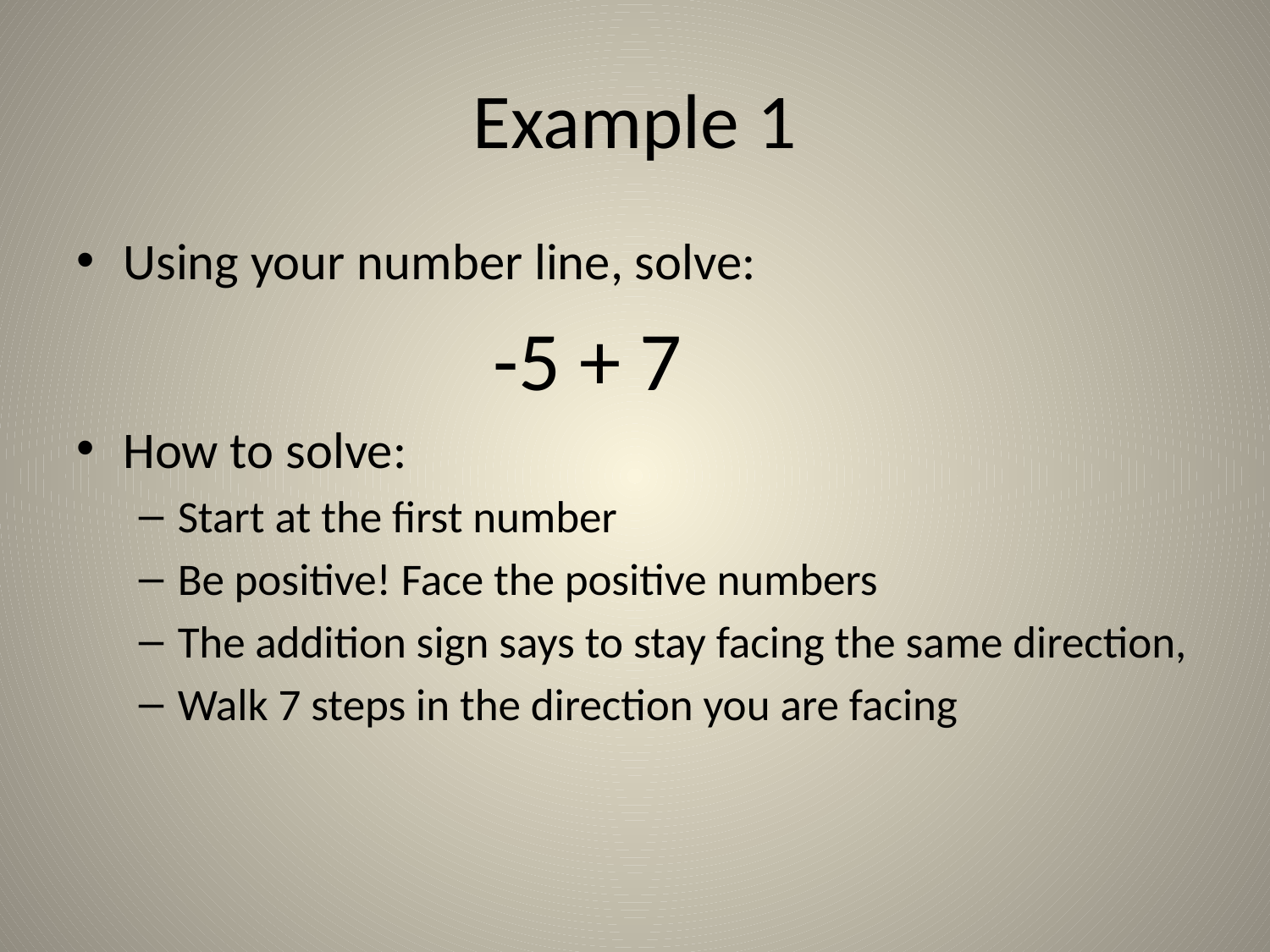

# Example 1
Using your number line, solve:
                        -5 + 7
How to solve:
Start at the first number
Be positive! Face the positive numbers
The addition sign says to stay facing the same direction,
Walk 7 steps in the direction you are facing